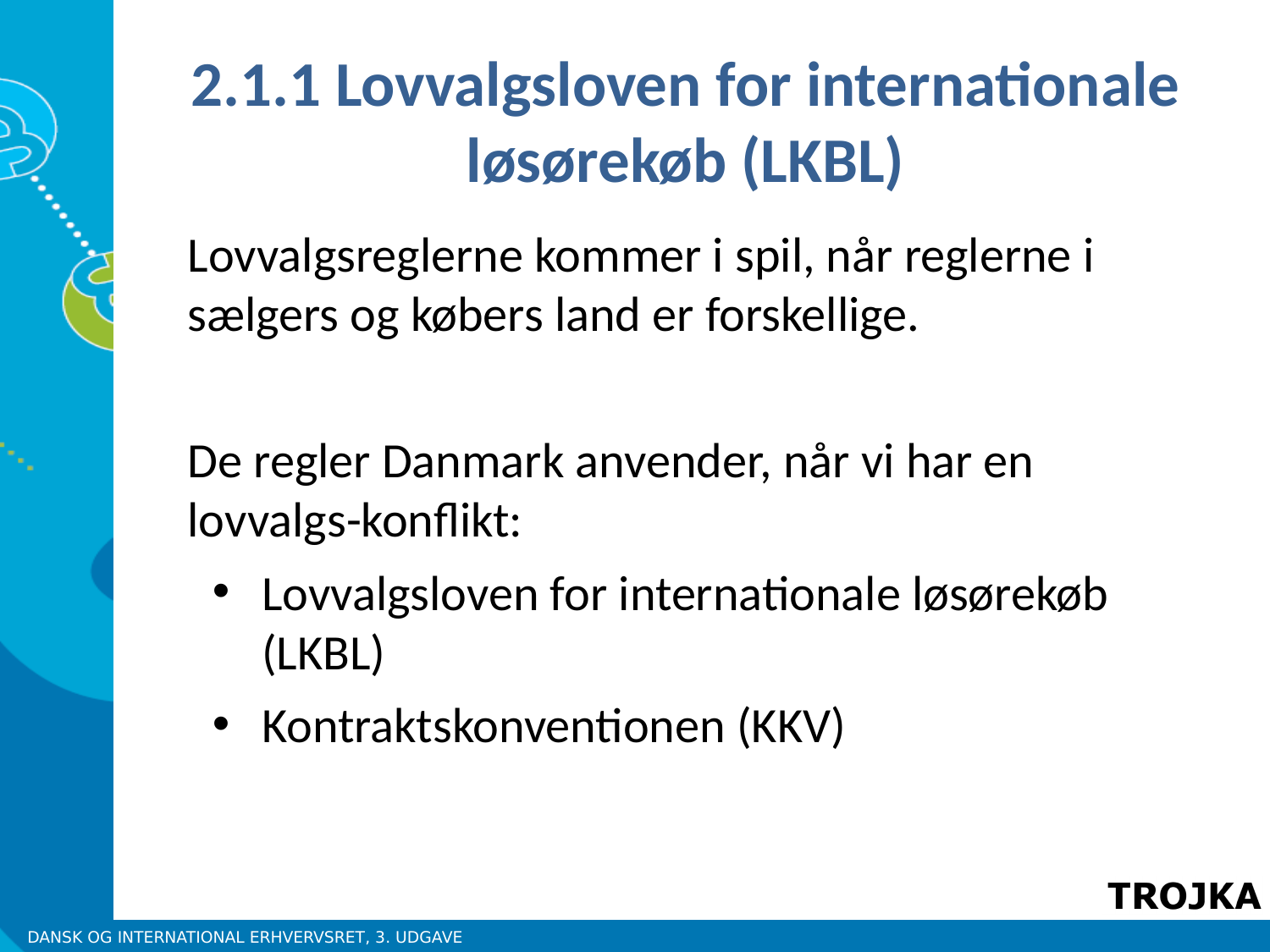

2.1.1 Lovvalgsloven for internationale løsørekøb (LKBL)
Lovvalgsreglerne kommer i spil, når reglerne i sælgers og købers land er forskellige.

De regler Danmark anvender, når vi har en lovvalgs-konflikt:
Lovvalgsloven for internationale løsørekøb (LKBL)
Kontraktskonventionen (KKV)